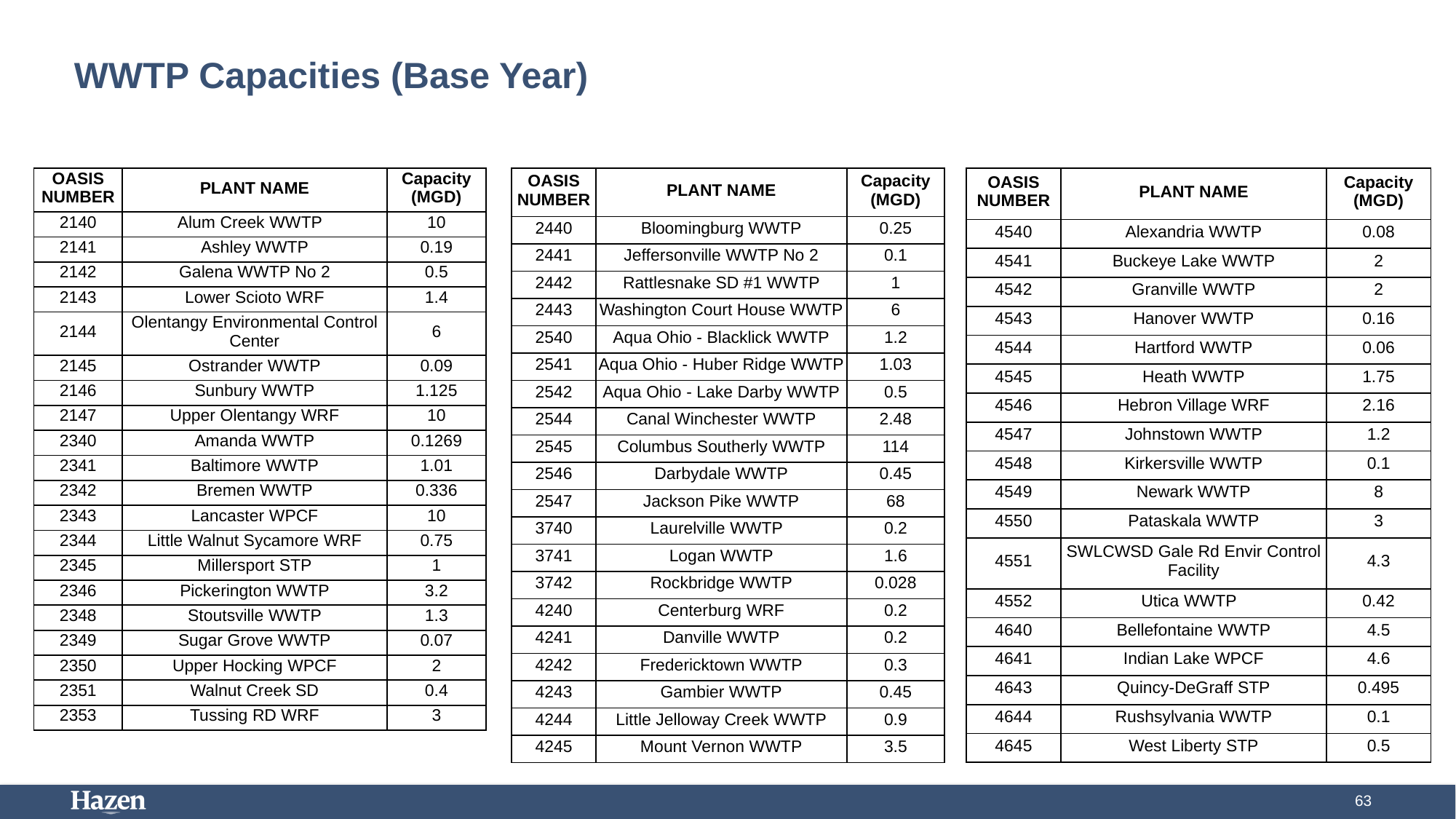

# WWTP Capacities (Base Year)

| OASIS NUMBER | PLANT NAME | Capacity (MGD) |
| --- | --- | --- |
| 2140 | Alum Creek WWTP | 10 |
| 2141 | Ashley WWTP | 0.19 |
| 2142 | Galena WWTP No 2 | 0.5 |
| 2143 | Lower Scioto WRF | 1.4 |
| 2144 | Olentangy Environmental Control Center | 6 |
| 2145 | Ostrander WWTP | 0.09 |
| 2146 | Sunbury WWTP | 1.125 |
| 2147 | Upper Olentangy WRF | 10 |
| 2340 | Amanda WWTP | 0.1269 |
| 2341 | Baltimore WWTP | 1.01 |
| 2342 | Bremen WWTP | 0.336 |
| 2343 | Lancaster WPCF | 10 |
| 2344 | Little Walnut Sycamore WRF | 0.75 |
| 2345 | Millersport STP | 1 |
| 2346 | Pickerington WWTP | 3.2 |
| 2348 | Stoutsville WWTP | 1.3 |
| 2349 | Sugar Grove WWTP | 0.07 |
| 2350 | Upper Hocking WPCF | 2 |
| 2351 | Walnut Creek SD | 0.4 |
| 2353 | Tussing RD WRF | 3 |
| OASIS NUMBER | PLANT NAME | Capacity (MGD) |
| --- | --- | --- |
| 2440 | Bloomingburg WWTP | 0.25 |
| 2441 | Jeffersonville WWTP No 2 | 0.1 |
| 2442 | Rattlesnake SD #1 WWTP | 1 |
| 2443 | Washington Court House WWTP | 6 |
| 2540 | Aqua Ohio - Blacklick WWTP | 1.2 |
| 2541 | Aqua Ohio - Huber Ridge WWTP | 1.03 |
| 2542 | Aqua Ohio - Lake Darby WWTP | 0.5 |
| 2544 | Canal Winchester WWTP | 2.48 |
| 2545 | Columbus Southerly WWTP | 114 |
| 2546 | Darbydale WWTP | 0.45 |
| 2547 | Jackson Pike WWTP | 68 |
| 3740 | Laurelville WWTP | 0.2 |
| 3741 | Logan WWTP | 1.6 |
| 3742 | Rockbridge WWTP | 0.028 |
| 4240 | Centerburg WRF | 0.2 |
| 4241 | Danville WWTP | 0.2 |
| 4242 | Fredericktown WWTP | 0.3 |
| 4243 | Gambier WWTP | 0.45 |
| 4244 | Little Jelloway Creek WWTP | 0.9 |
| 4245 | Mount Vernon WWTP | 3.5 |
| OASIS NUMBER | PLANT NAME | Capacity (MGD) |
| --- | --- | --- |
| 4540 | Alexandria WWTP | 0.08 |
| 4541 | Buckeye Lake WWTP | 2 |
| 4542 | Granville WWTP | 2 |
| 4543 | Hanover WWTP | 0.16 |
| 4544 | Hartford WWTP | 0.06 |
| 4545 | Heath WWTP | 1.75 |
| 4546 | Hebron Village WRF | 2.16 |
| 4547 | Johnstown WWTP | 1.2 |
| 4548 | Kirkersville WWTP | 0.1 |
| 4549 | Newark WWTP | 8 |
| 4550 | Pataskala WWTP | 3 |
| 4551 | SWLCWSD Gale Rd Envir Control Facility | 4.3 |
| 4552 | Utica WWTP | 0.42 |
| 4640 | Bellefontaine WWTP | 4.5 |
| 4641 | Indian Lake WPCF | 4.6 |
| 4643 | Quincy-DeGraff STP | 0.495 |
| 4644 | Rushsylvania WWTP | 0.1 |
| 4645 | West Liberty STP | 0.5 |
63